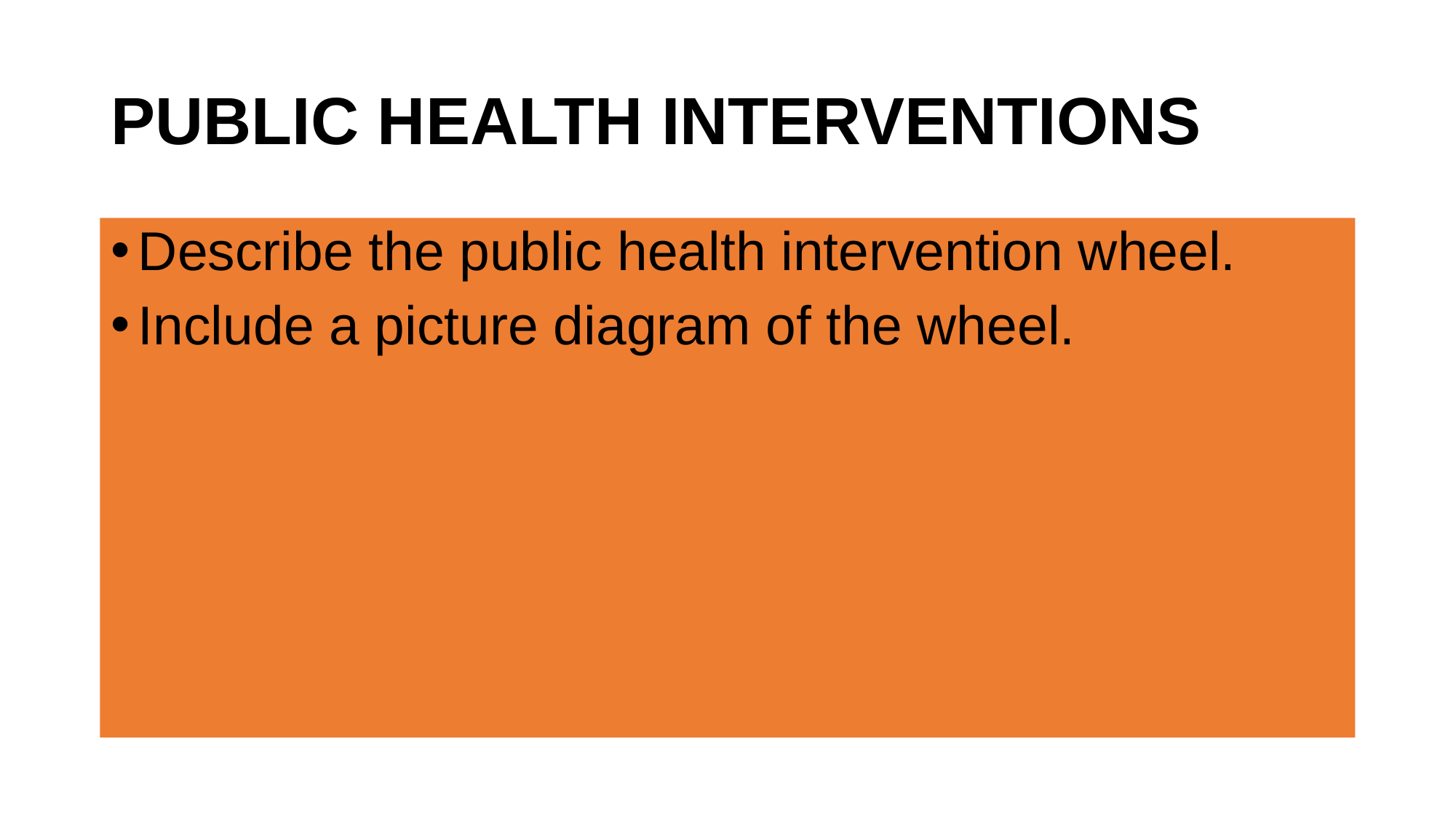

# PUBLIC HEALTH INTERVENTIONS
Describe the public health intervention wheel.
Include a picture diagram of the wheel.